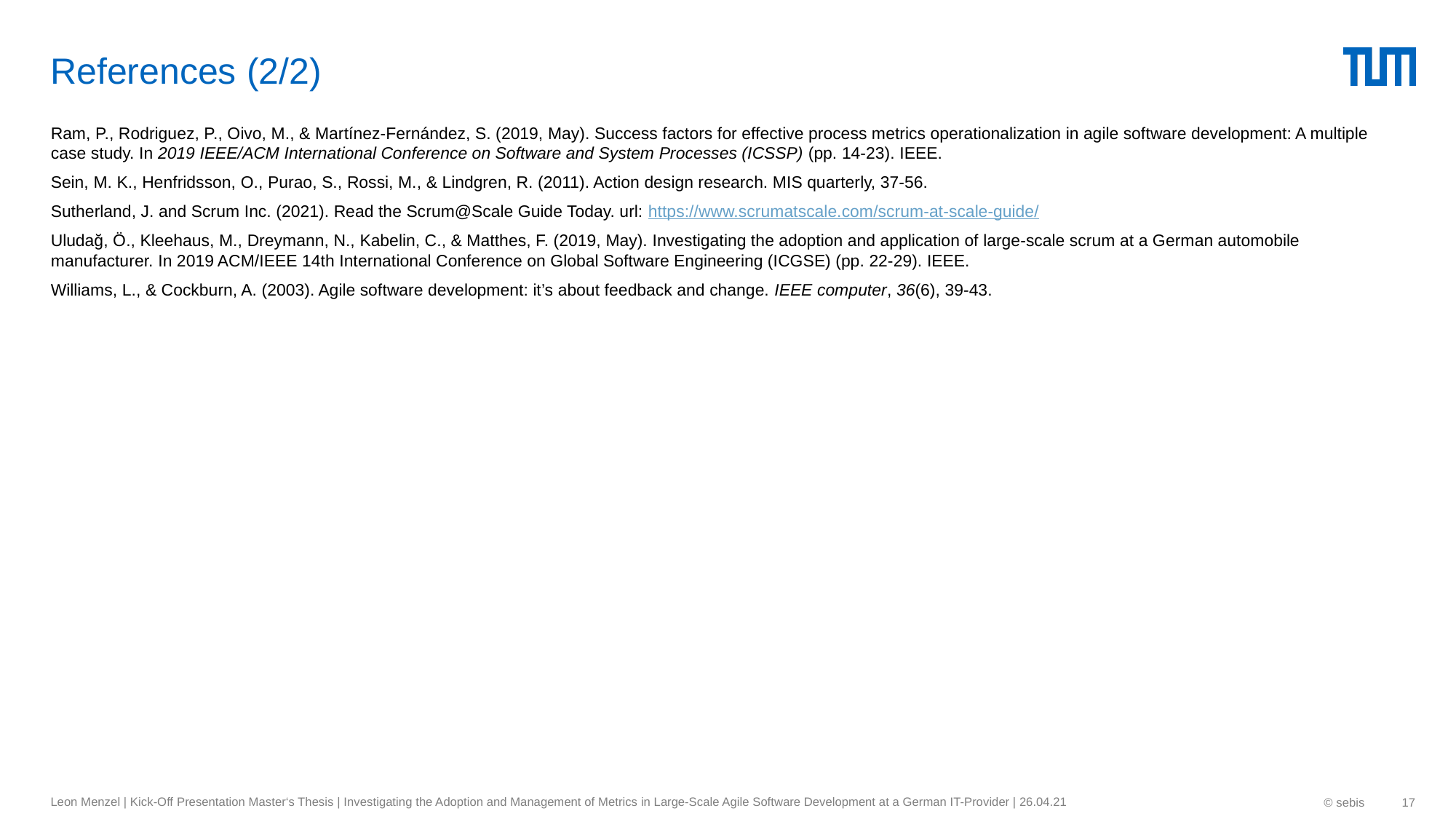

# References (2/2)
Ram, P., Rodriguez, P., Oivo, M., & Martínez-Fernández, S. (2019, May). Success factors for effective process metrics operationalization in agile software development: A multiple case study. In 2019 IEEE/ACM International Conference on Software and System Processes (ICSSP) (pp. 14-23). IEEE.
Sein, M. K., Henfridsson, O., Purao, S., Rossi, M., & Lindgren, R. (2011). Action design research. MIS quarterly, 37-56.
Sutherland, J. and Scrum Inc. (2021). Read the Scrum@Scale Guide Today. url: https://www.scrumatscale.com/scrum-at-scale-guide/
Uludağ, Ö., Kleehaus, M., Dreymann, N., Kabelin, C., & Matthes, F. (2019, May). Investigating the adoption and application of large-scale scrum at a German automobile manufacturer. In 2019 ACM/IEEE 14th International Conference on Global Software Engineering (ICGSE) (pp. 22-29). IEEE.
Williams, L., & Cockburn, A. (2003). Agile software development: it’s about feedback and change. IEEE computer, 36(6), 39-43.
Leon Menzel | Kick-Off Presentation Master‘s Thesis | Investigating the Adoption and Management of Metrics in Large-Scale Agile Software Development at a German IT-Provider | 26.04.21
© sebis
17